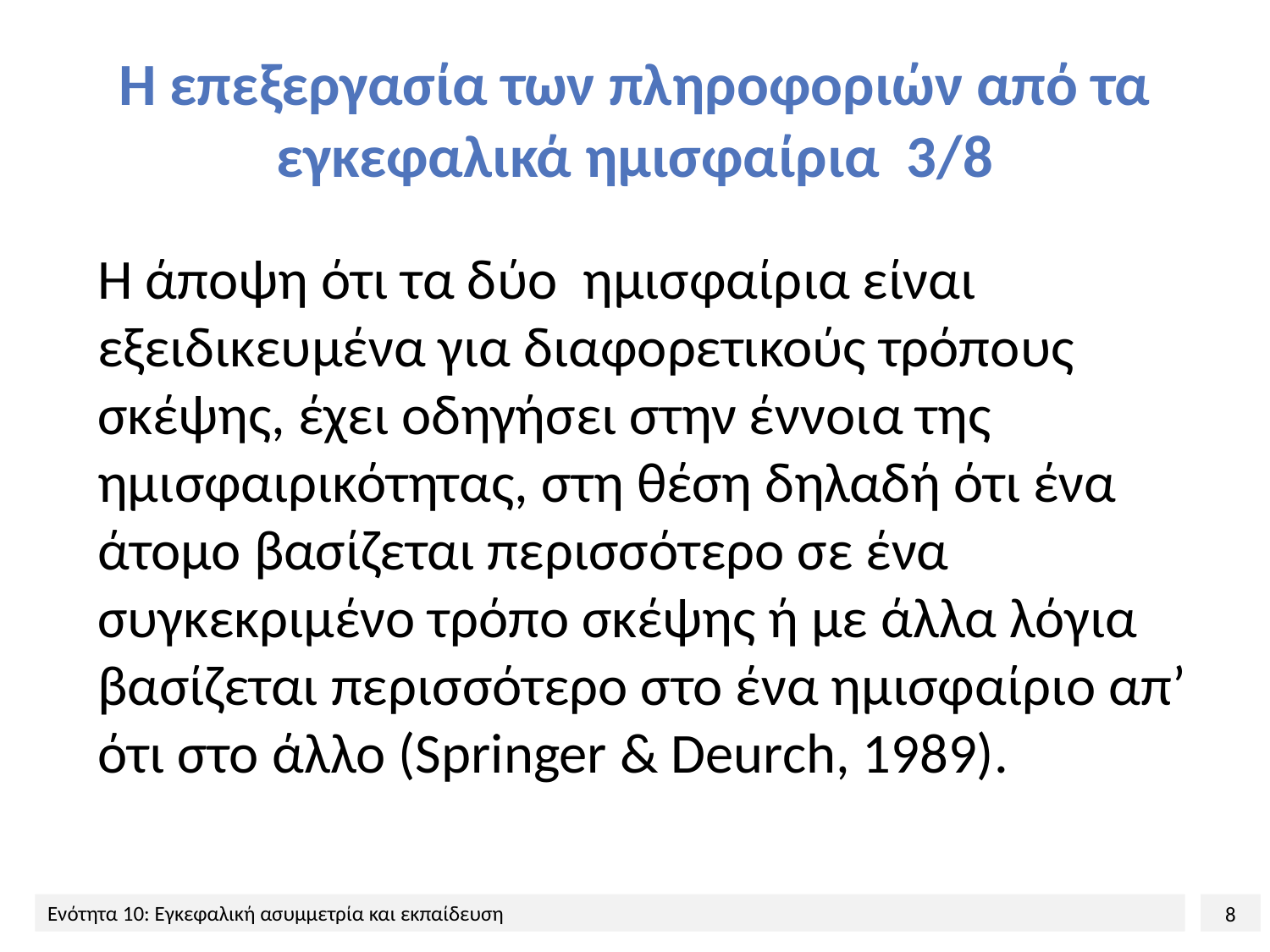

# Η επεξεργασία των πληροφοριών από τα εγκεφαλικά ημισφαίρια  3/8
Η άποψη ότι τα δύο  ημισφαίρια είναι εξειδικευμένα για διαφορετικούς τρόπους σκέψης, έχει οδηγήσει στην έννοια της ημισφαιρικότητας, στη θέση δηλαδή ότι ένα άτομο βασίζεται περισσότερο σε ένα συγκεκριμένο τρόπο σκέψης ή με άλλα λόγια βασίζεται περισσότερο στο ένα ημισφαίριο απ’ ότι στο άλλο (Springer & Deurch, 1989).